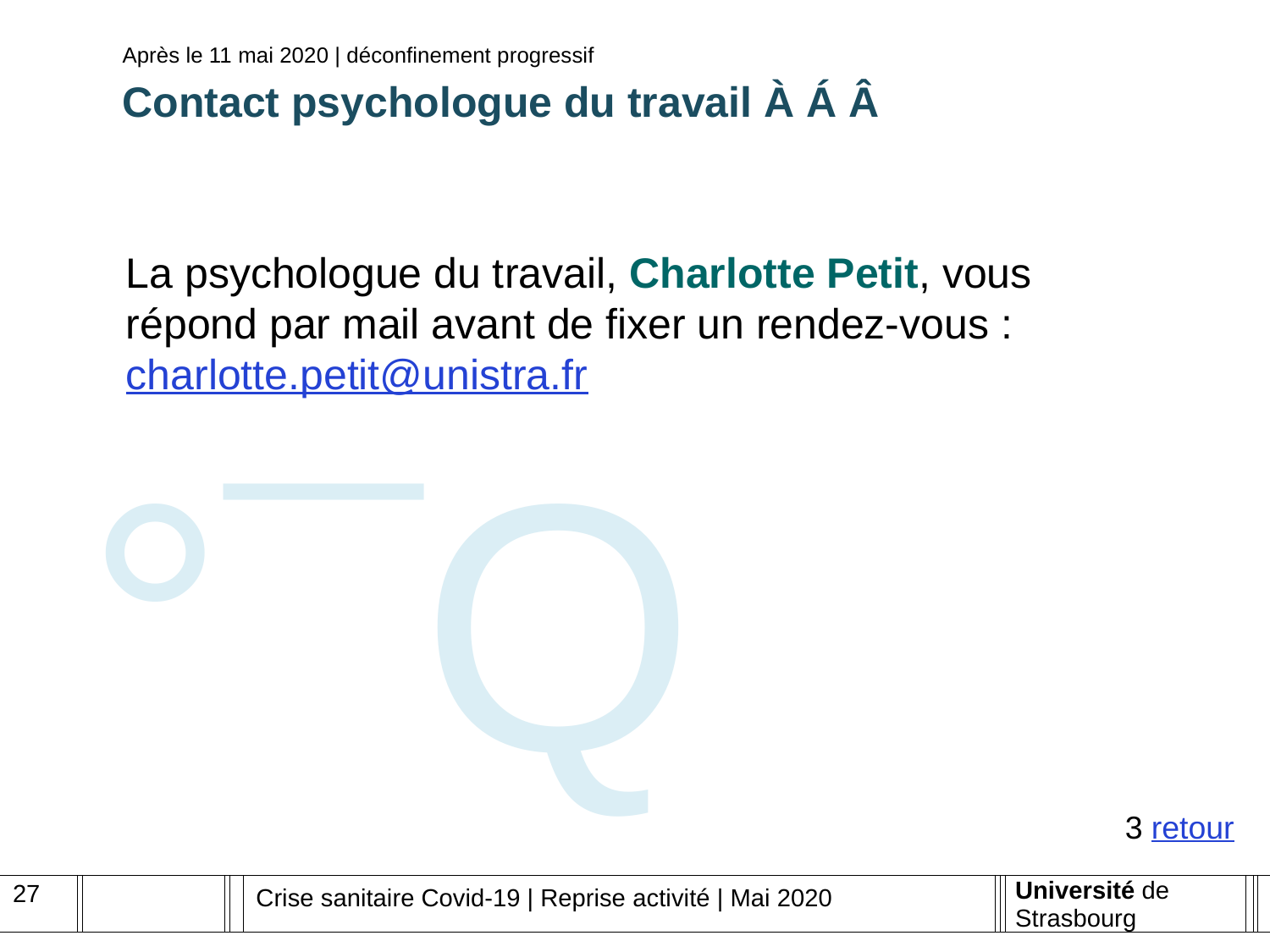

Après le 11 mai 2020 | déconfinement progressif

Contact psychologue du travail À Á Â
La psychologue du travail, Charlotte Petit, vous répond par mail avant de fixer un rendez-vous : charlotte.petit@unistra.fr
°¯Q
3 retour
27
Crise sanitaire Covid-19 | Reprise activité | Mai 2020